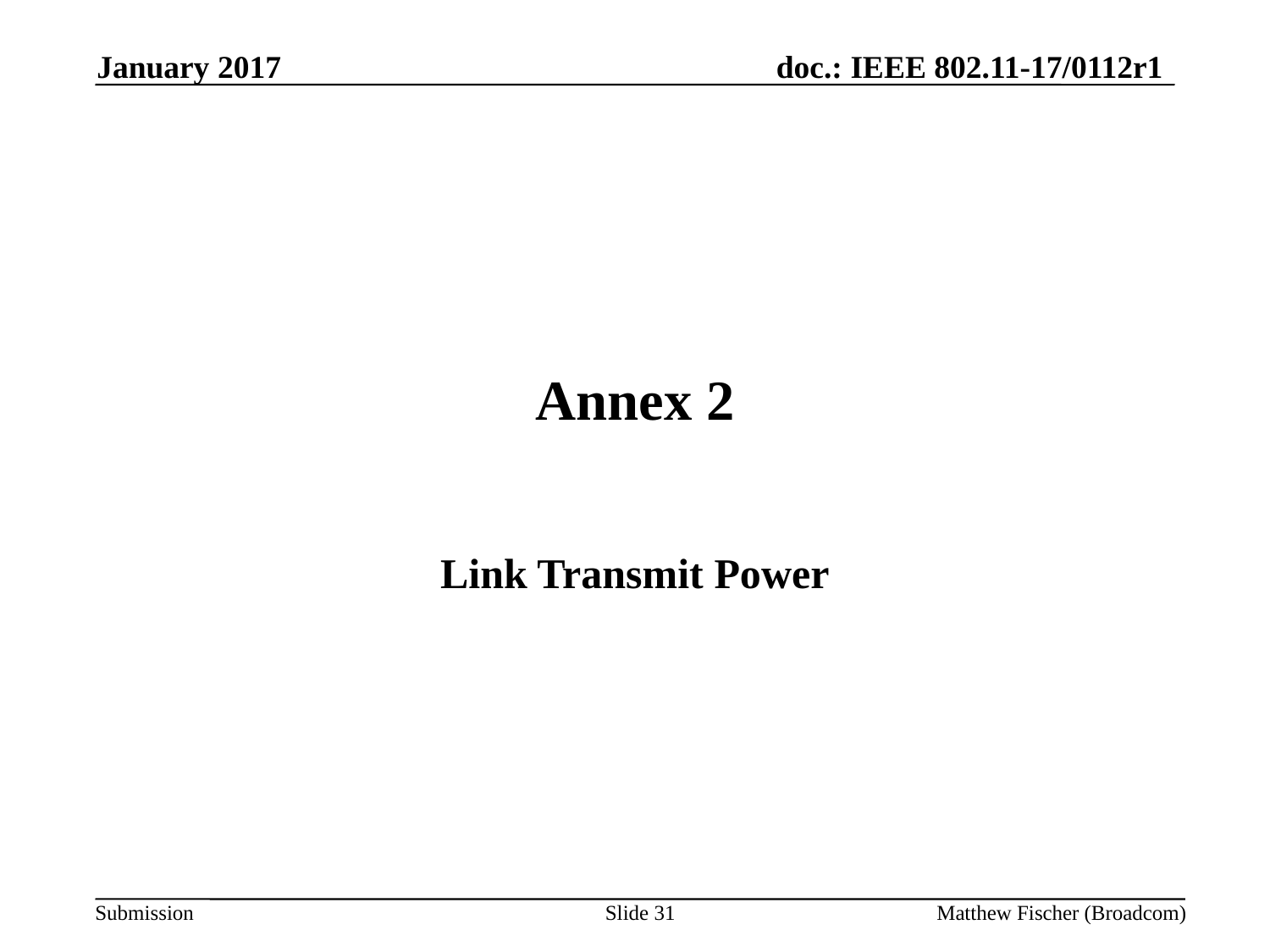

January 2017
# Annex 2
Link Transmit Power

Slide 31
Matthew Fischer (Broadcom)